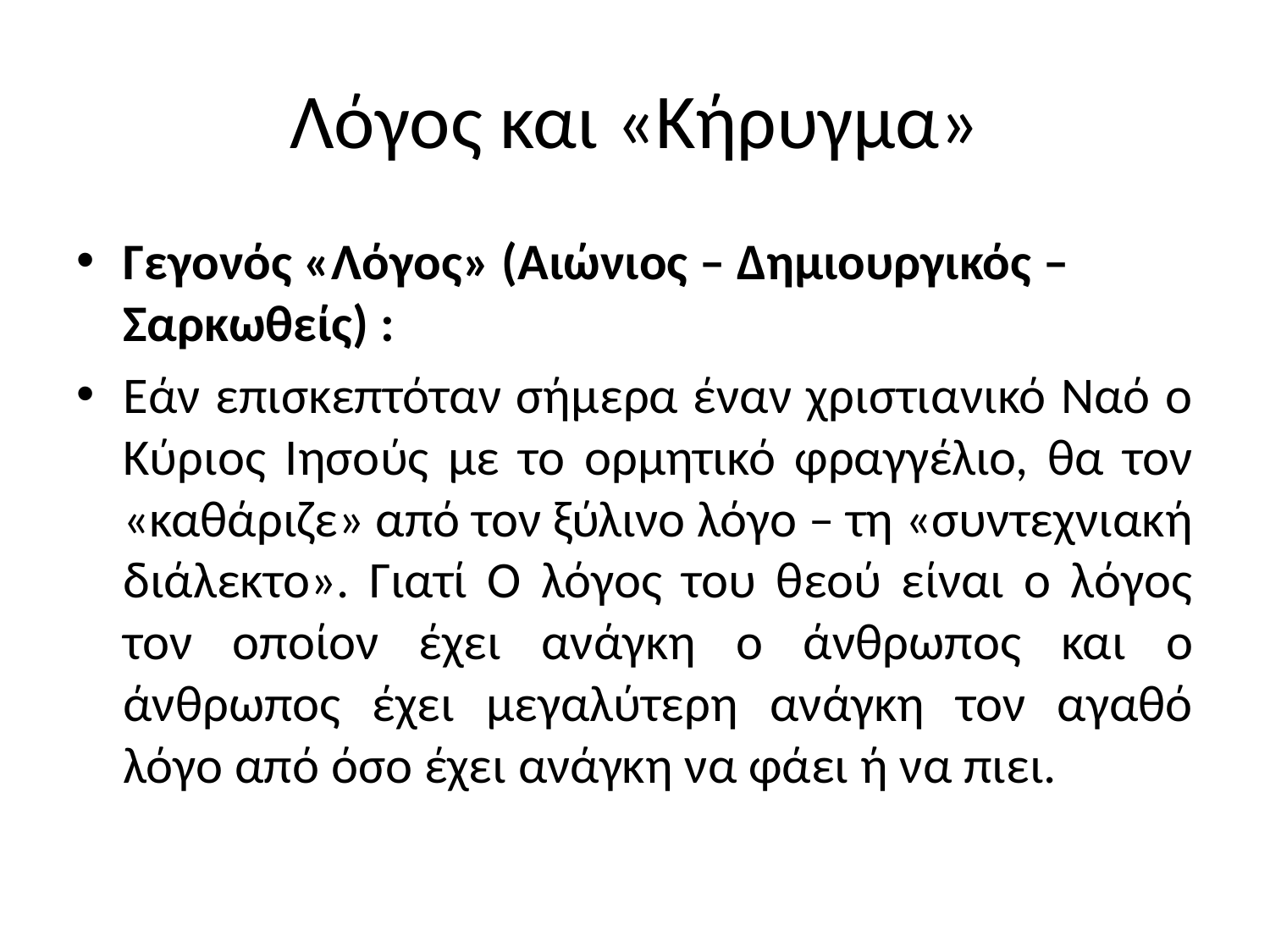

# Λόγος και «Κήρυγμα»
Γεγονός «Λόγος» (Αιώνιος – Δημιουργικός – Σαρκωθείς) :
Εάν επισκεπτόταν σήμερα έναν χριστιανικό Ναό ο Κύριος Ιησούς με το ορμητικό φραγγέλιο, θα τον «καθάριζε» από τον ξύλινο λόγο – τη «συντεχνιακή διάλεκτο». Γιατί Ο λόγος του θεού είναι ο λόγος τον οποίον έχει ανάγκη ο άνθρωπος και ο άνθρωπος έχει μεγαλύτερη ανάγκη τον αγαθό λόγο από όσο έχει ανάγκη να φάει ή να πιει.